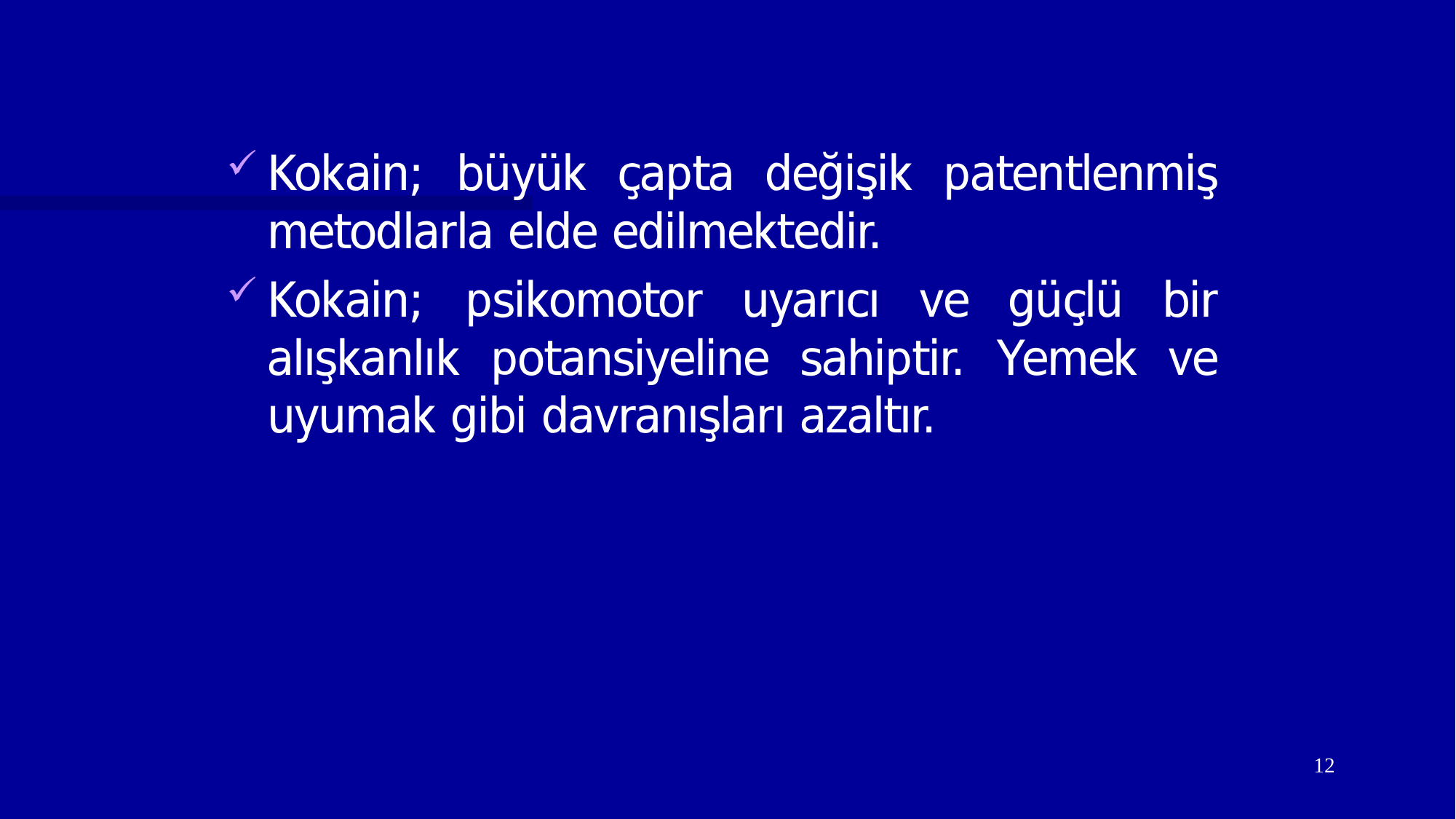

Kokain; büyük çapta değişik patentlenmiş metodlarla elde edilmektedir.
Kokain; psikomotor uyarıcı ve güçlü bir alışkanlık potansiyeline sahiptir. Yemek ve uyumak gibi davranışları azaltır.
12